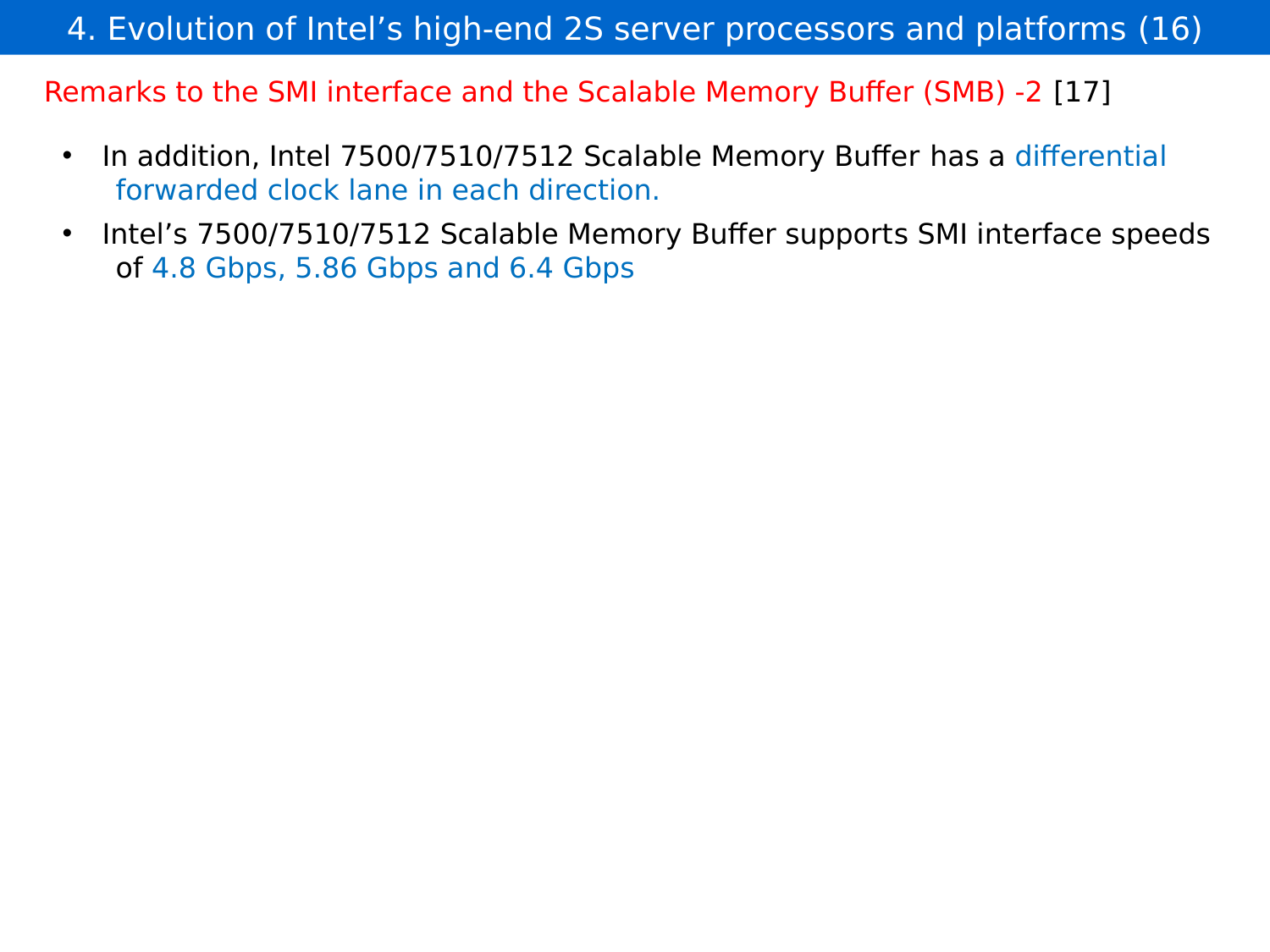

# 4. Evolution of Intel’s high-end 2S server processors and platforms (16)
Remarks to the SMI interface and the Scalable Memory Buffer (SMB) -2 [17]
In addition, Intel 7500/7510/7512 Scalable Memory Buffer has a differential
      forwarded clock lane in each direction.
Intel’s 7500/7510/7512 Scalable Memory Buffer supports SMI interface speeds
      of 4.8 Gbps, 5.86 Gbps and 6.4 Gbps